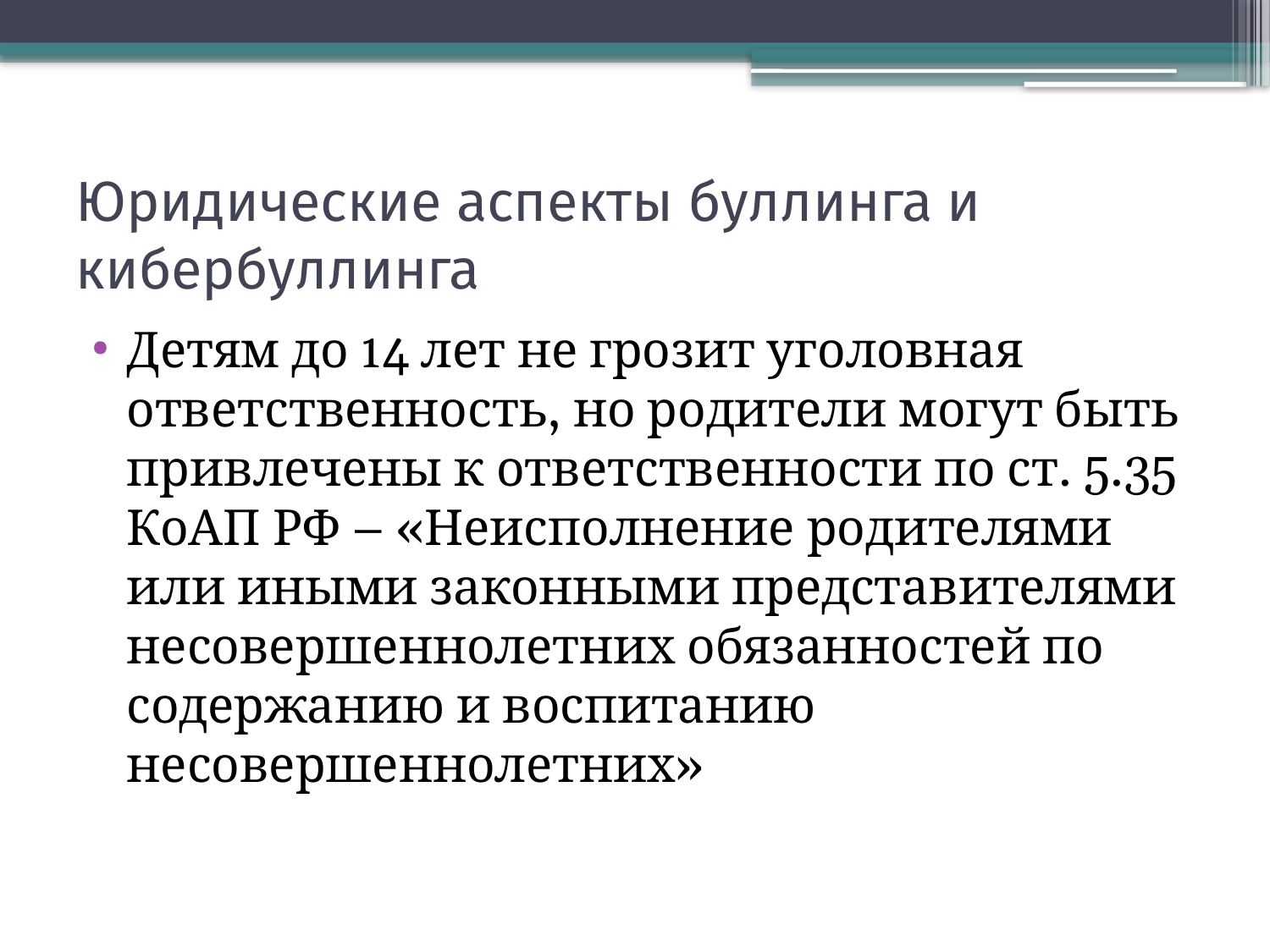

# Юридические аспекты буллинга и кибербуллинга
Детям до 14 лет не грозит уголовная ответственность, но родители могут быть привлечены к ответственности по ст. 5.35 КоАП РФ – «Неисполнение родителями или иными законными представителями несовершеннолетних обязанностей по содержанию и воспитанию несовершеннолетних»